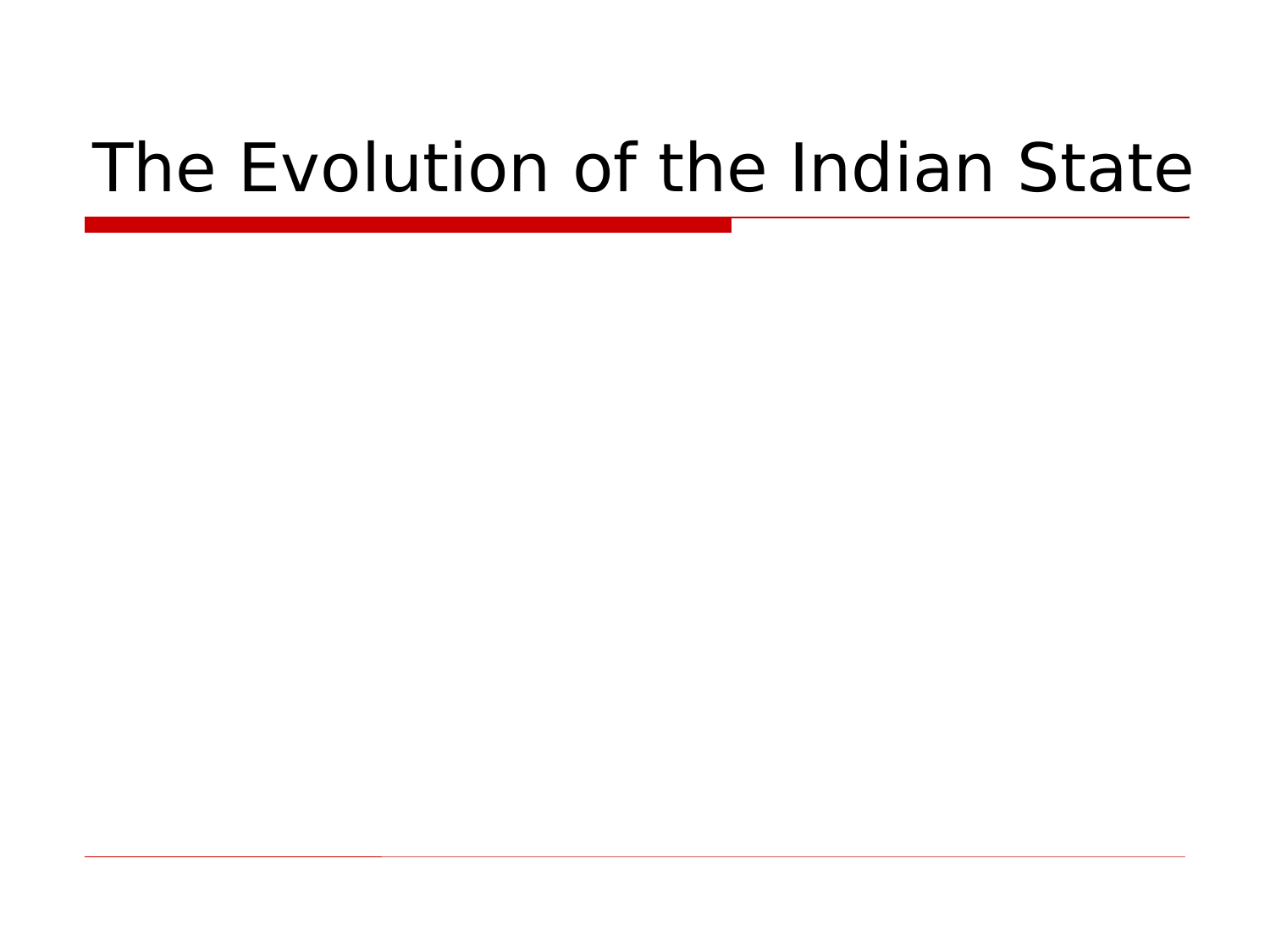

# The Evolution of the Indian State